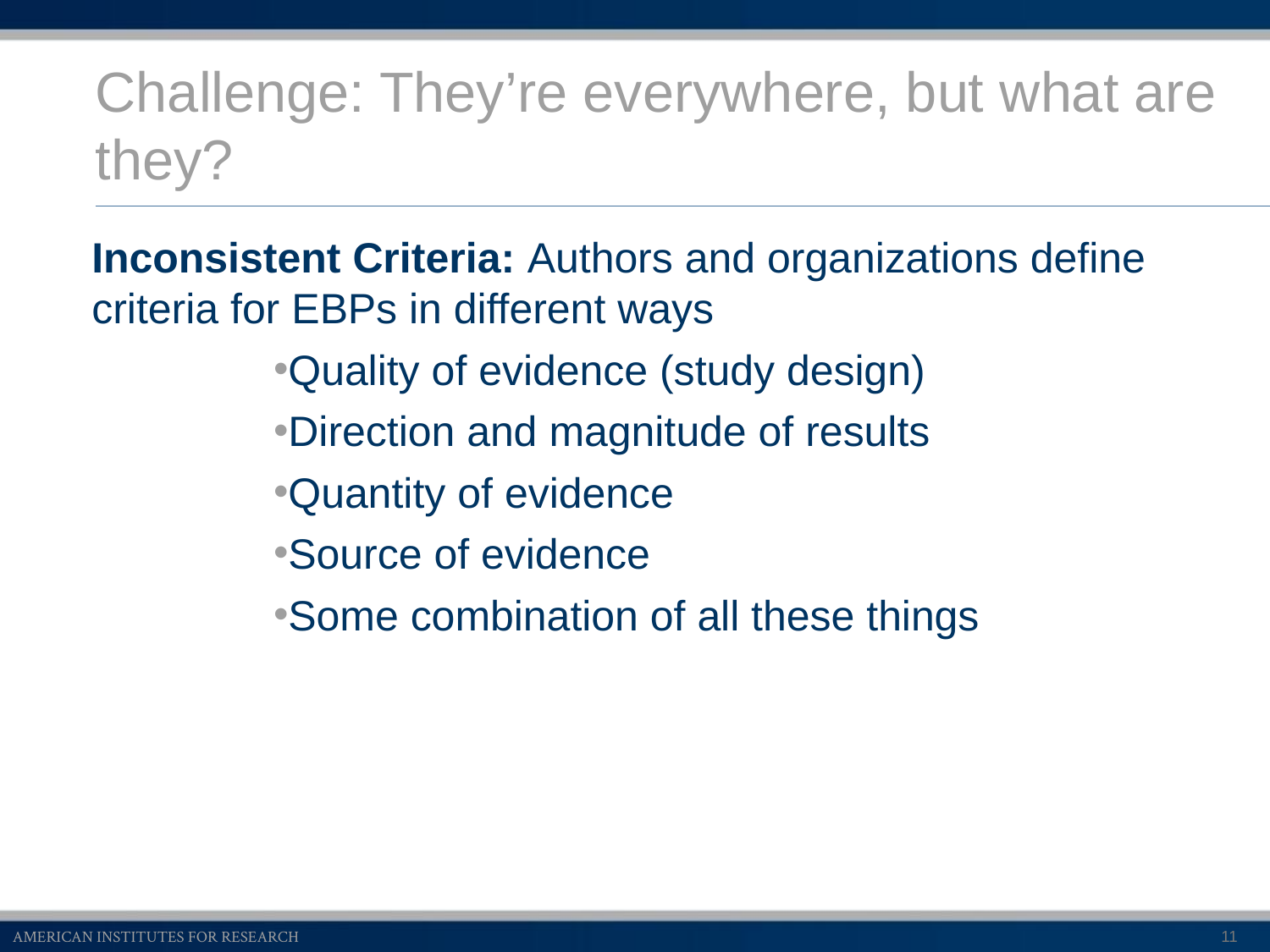

# Challenge: They’re everywhere, but what are they?
Inconsistent Criteria: Authors and organizations define criteria for EBPs in different ways
Quality of evidence (study design)
Direction and magnitude of results
Quantity of evidence
Source of evidence
Some combination of all these things

11